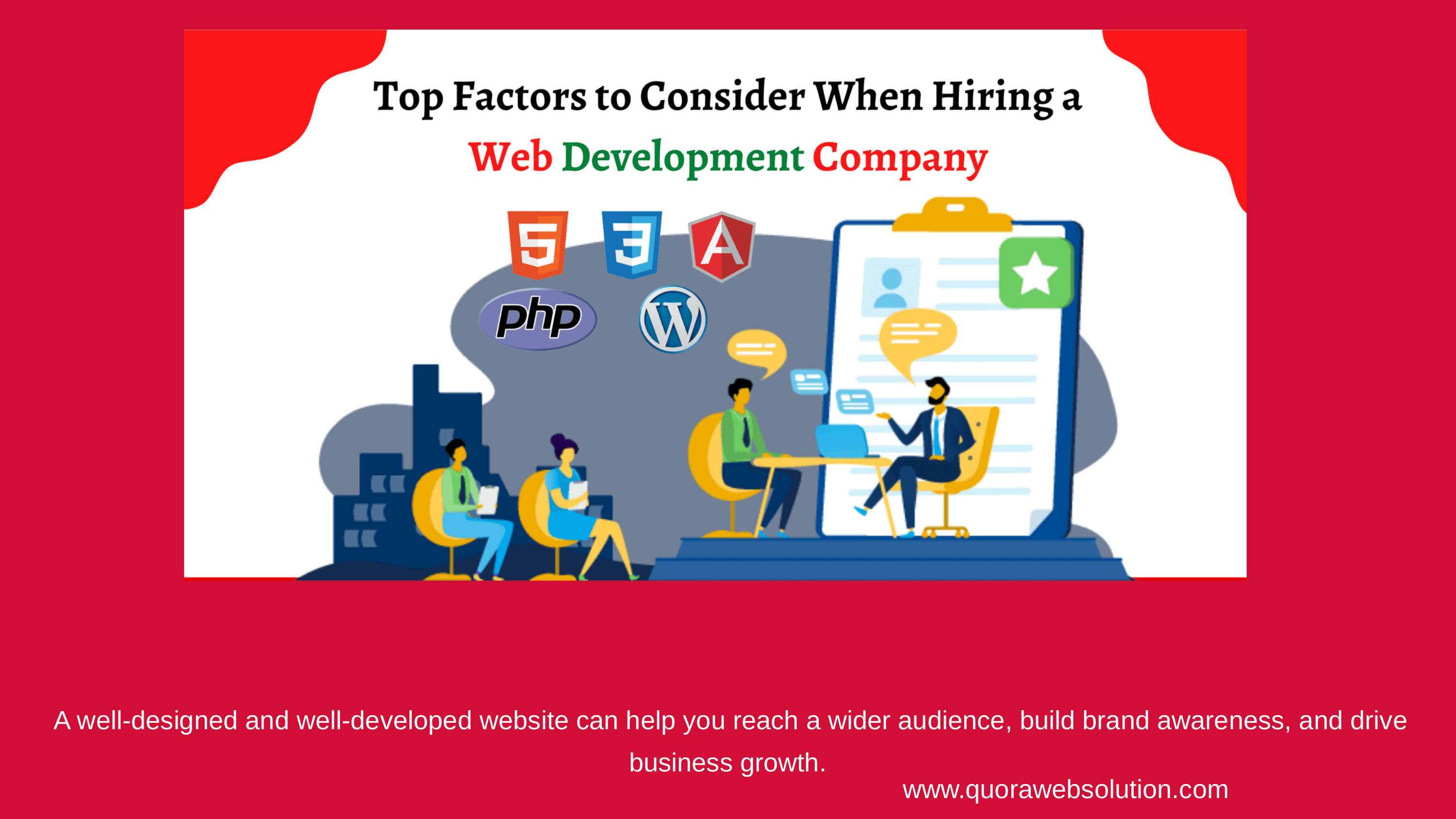

A well-designed and well-developed website can help you reach a wider audience, build brand awareness, and drive business growth.
www.quorawebsolution.com